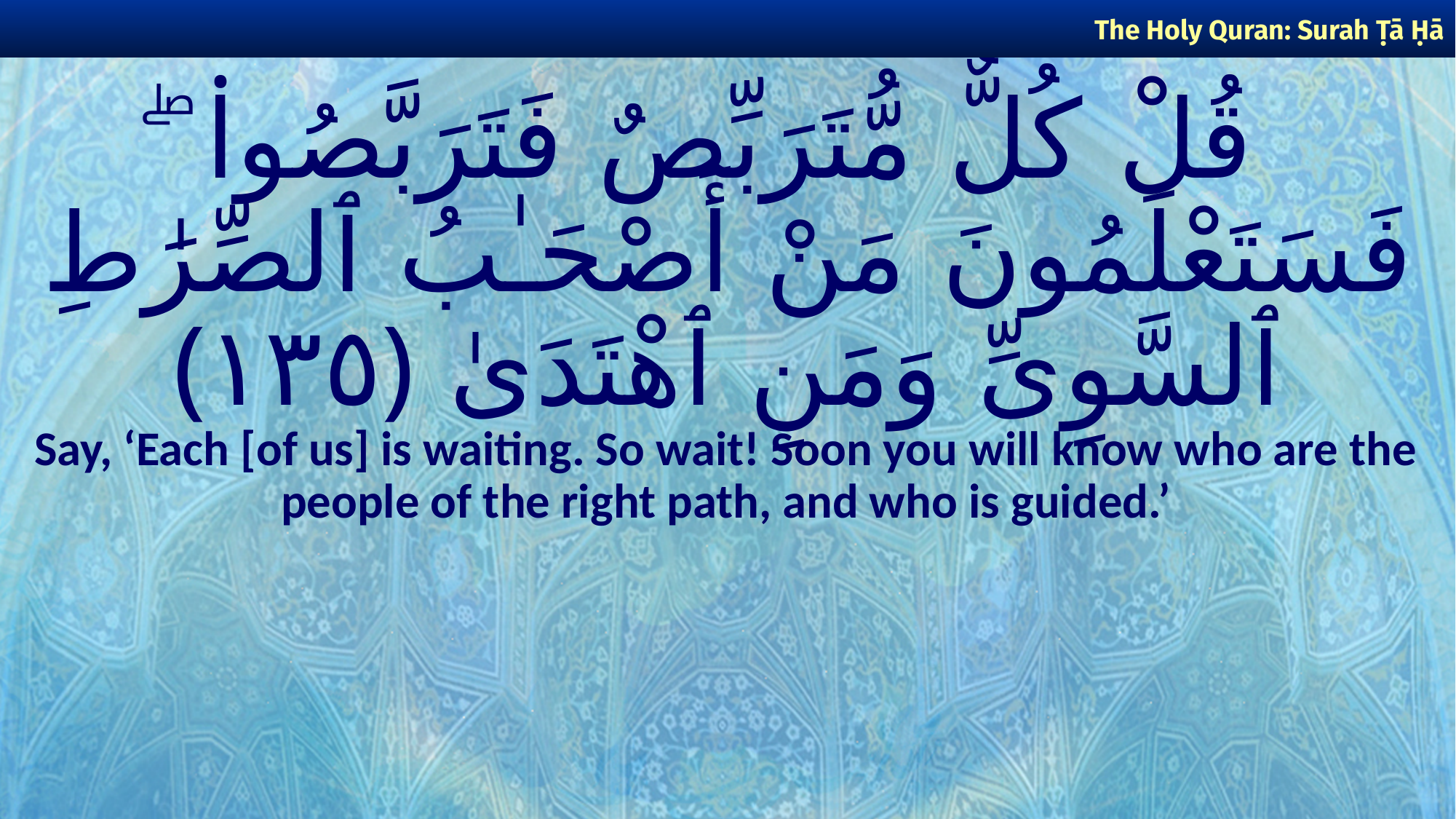

The Holy Quran: Surah Ṭā Ḥā
# قُلْ كُلٌّ مُّتَرَبِّصٌ فَتَرَبَّصُوا۟ ۖ فَسَتَعْلَمُونَ مَنْ أَصْحَـٰبُ ٱلصِّرَٰطِ ٱلسَّوِىِّ وَمَنِ ٱهْتَدَىٰ ﴿١٣٥﴾
Say, ‘Each [of us] is waiting. So wait! Soon you will know who are the people of the right path, and who is guided.’